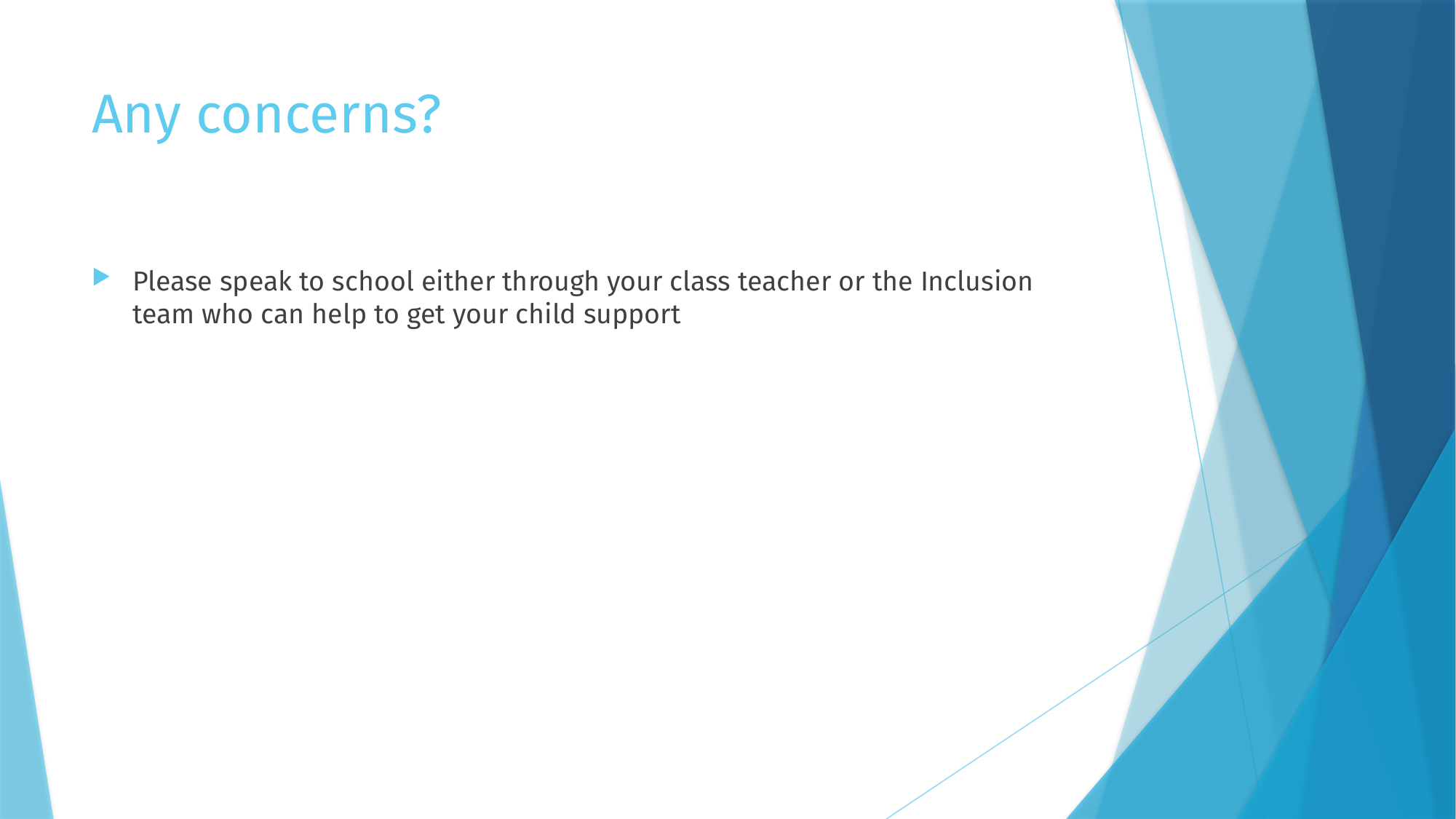

# Any concerns?
Please speak to school either through your class teacher or the Inclusion team who can help to get your child support